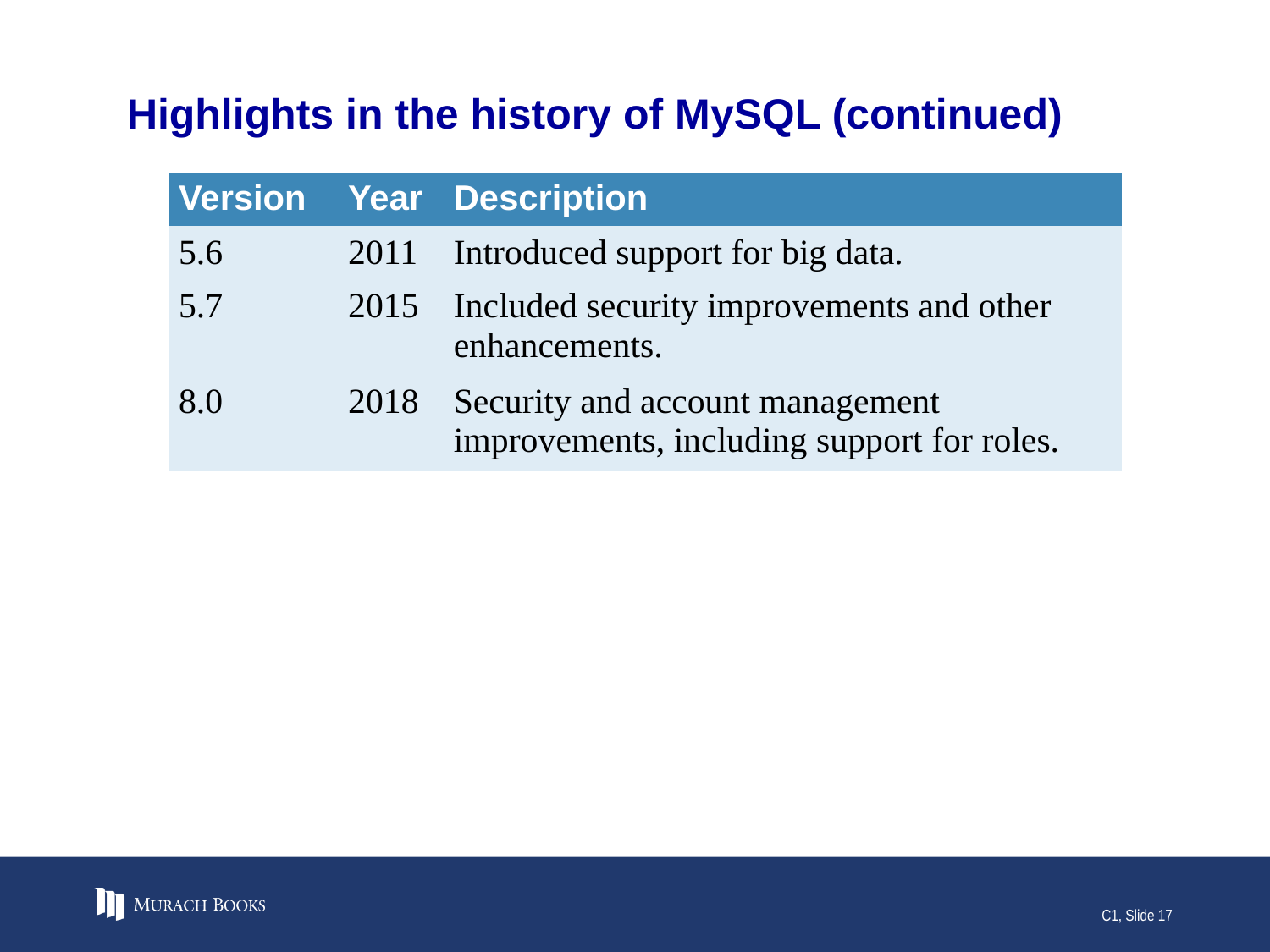

# Highlights in the history of MySQL (continued)
| Version | Year | Description |
| --- | --- | --- |
| 5.6 | 2011 | Introduced support for big data. |
| 5.7 | 2015 | Included security improvements and other enhancements. |
| 8.0 | 2018 | Security and account management improvements, including support for roles. |

C1, Slide 17